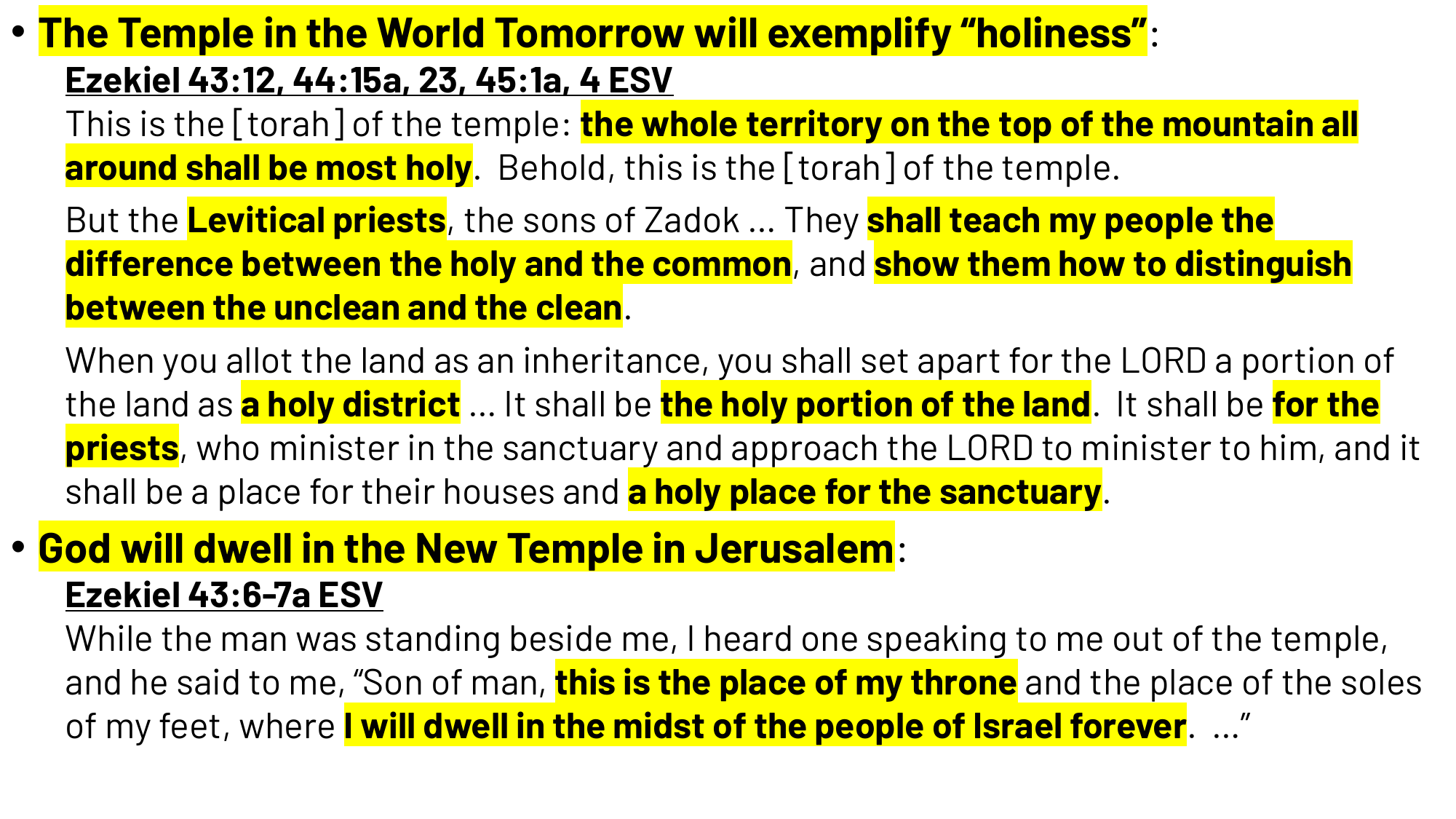

The Temple in the World Tomorrow will exemplify “holiness”:
Ezekiel 43:12, 44:15a, 23, 45:1a, 4 ESV
This is the [torah] of the temple: the whole territory on the top of the mountain all around shall be most holy.  Behold, this is the [torah] of the temple.
But the Levitical priests, the sons of Zadok … They shall teach my people the difference between the holy and the common, and show them how to distinguish between the unclean and the clean.
When you allot the land as an inheritance, you shall set apart for the LORD a portion of the land as a holy district … It shall be the holy portion of the land.  It shall be for the priests, who minister in the sanctuary and approach the LORD to minister to him, and it shall be a place for their houses and a holy place for the sanctuary.
God will dwell in the New Temple in Jerusalem:
Ezekiel 43:6-7a ESV
While the man was standing beside me, I heard one speaking to me out of the temple,  and he said to me, “Son of man, this is the place of my throne and the place of the soles of my feet, where I will dwell in the midst of the people of Israel forever.  …”